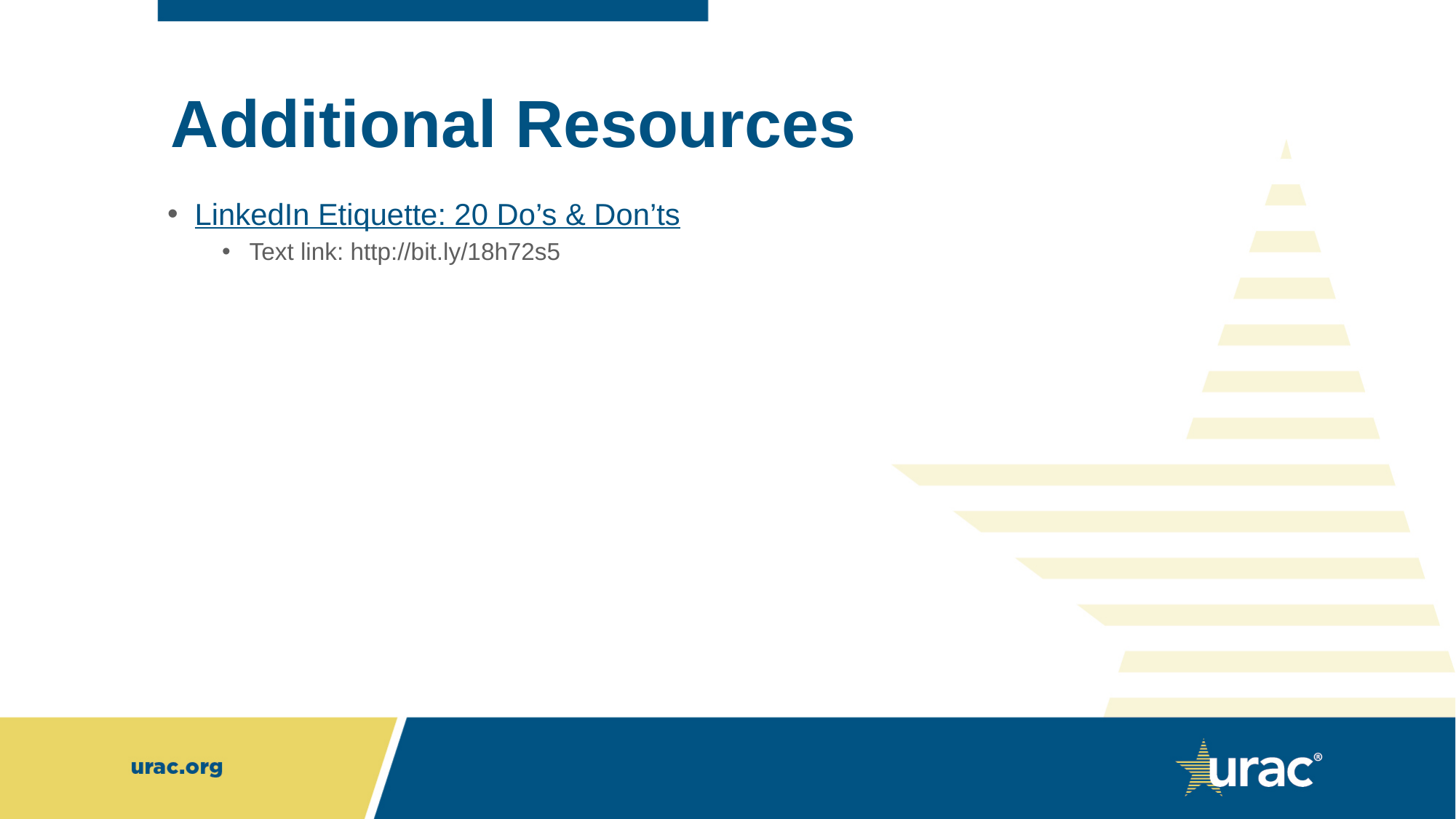

Additional Resources
LinkedIn Etiquette: 20 Do’s & Don’ts
Text link: http://bit.ly/18h72s5